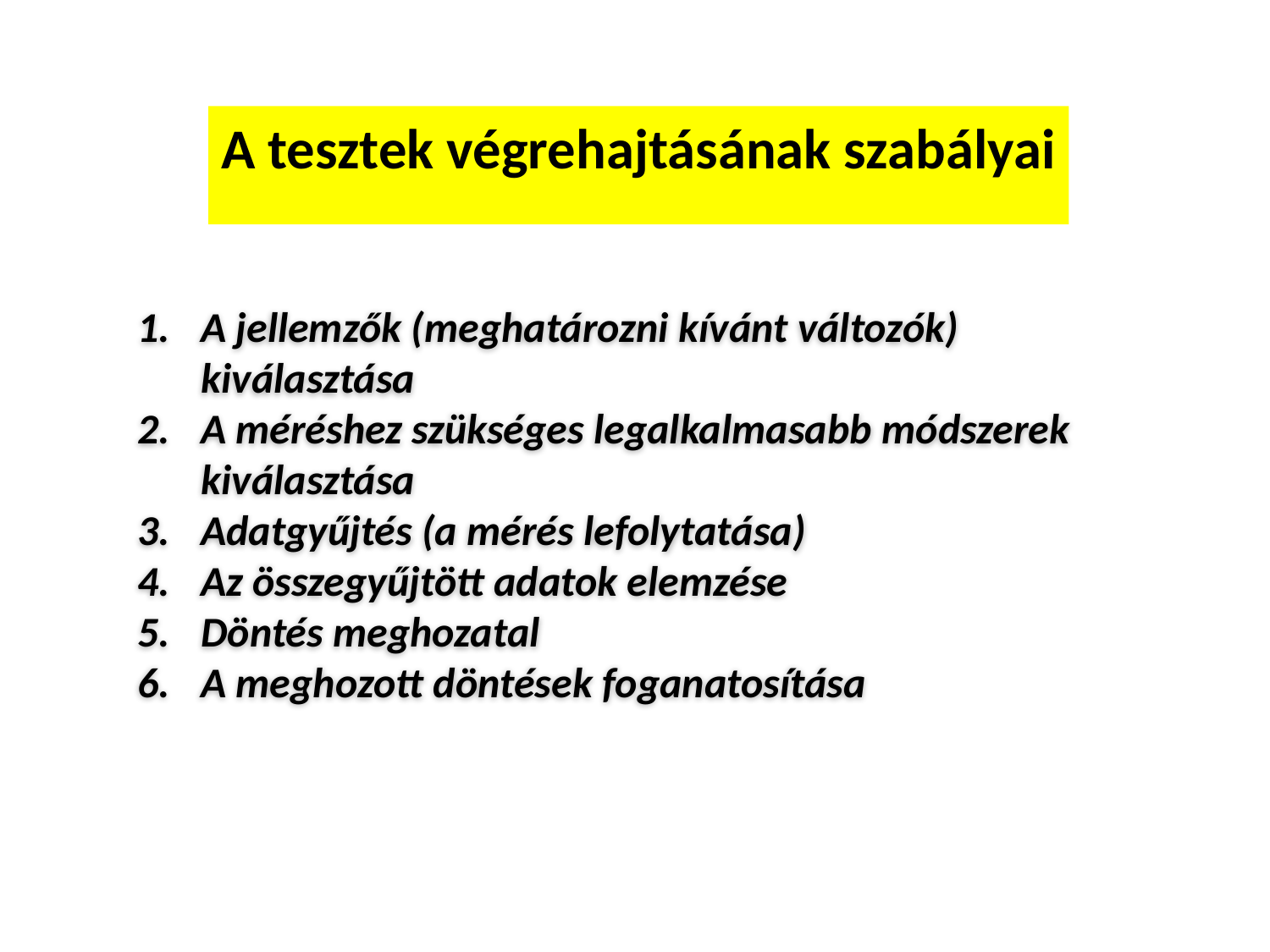

A tesztek végrehajtásának szabályai

A jellemzők (meghatározni kívánt változók) kiválasztása
A méréshez szükséges legalkalmasabb módszerek kiválasztása
Adatgyűjtés (a mérés lefolytatása)
Az összegyűjtött adatok elemzése
Döntés meghozatal
A meghozott döntések foganatosítása